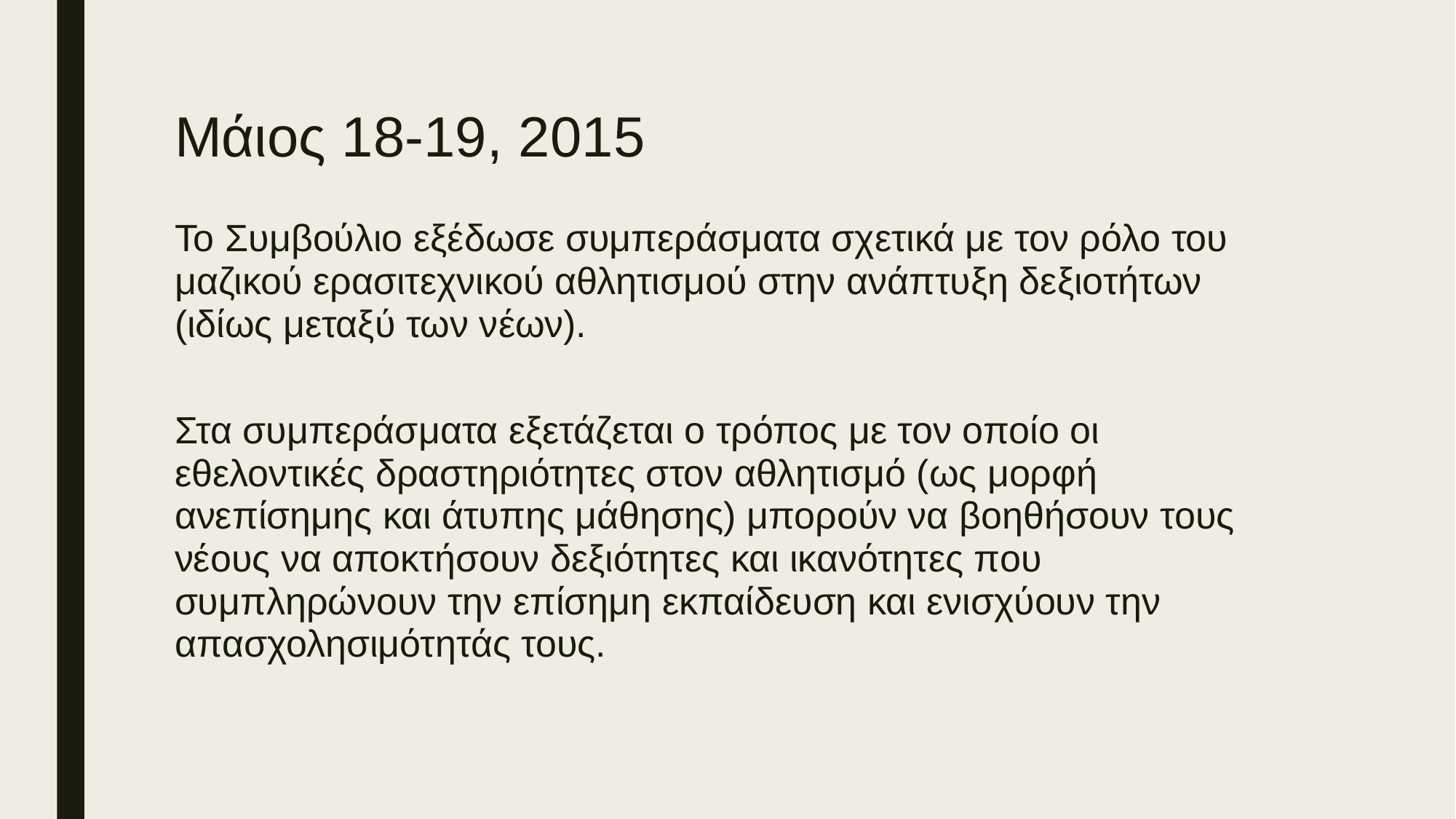

# Μάιος 18-19, 2015
Το Συμβούλιο εξέδωσε συμπεράσματα σχετικά με τον ρόλο του μαζικού ερασιτεχνικού αθλητισμού στην ανάπτυξη δεξιοτήτων (ιδίως μεταξύ των νέων).
Στα συμπεράσματα εξετάζεται ο τρόπος με τον οποίο οι εθελοντικές δραστηριότητες στον αθλητισμό (ως μορφή ανεπίσημης και άτυπης μάθησης) μπορούν να βοηθήσουν τους νέους να αποκτήσουν δεξιότητες και ικανότητες που συμπληρώνουν την επίσημη εκπαίδευση και ενισχύουν την απασχολησιμότητάς τους.